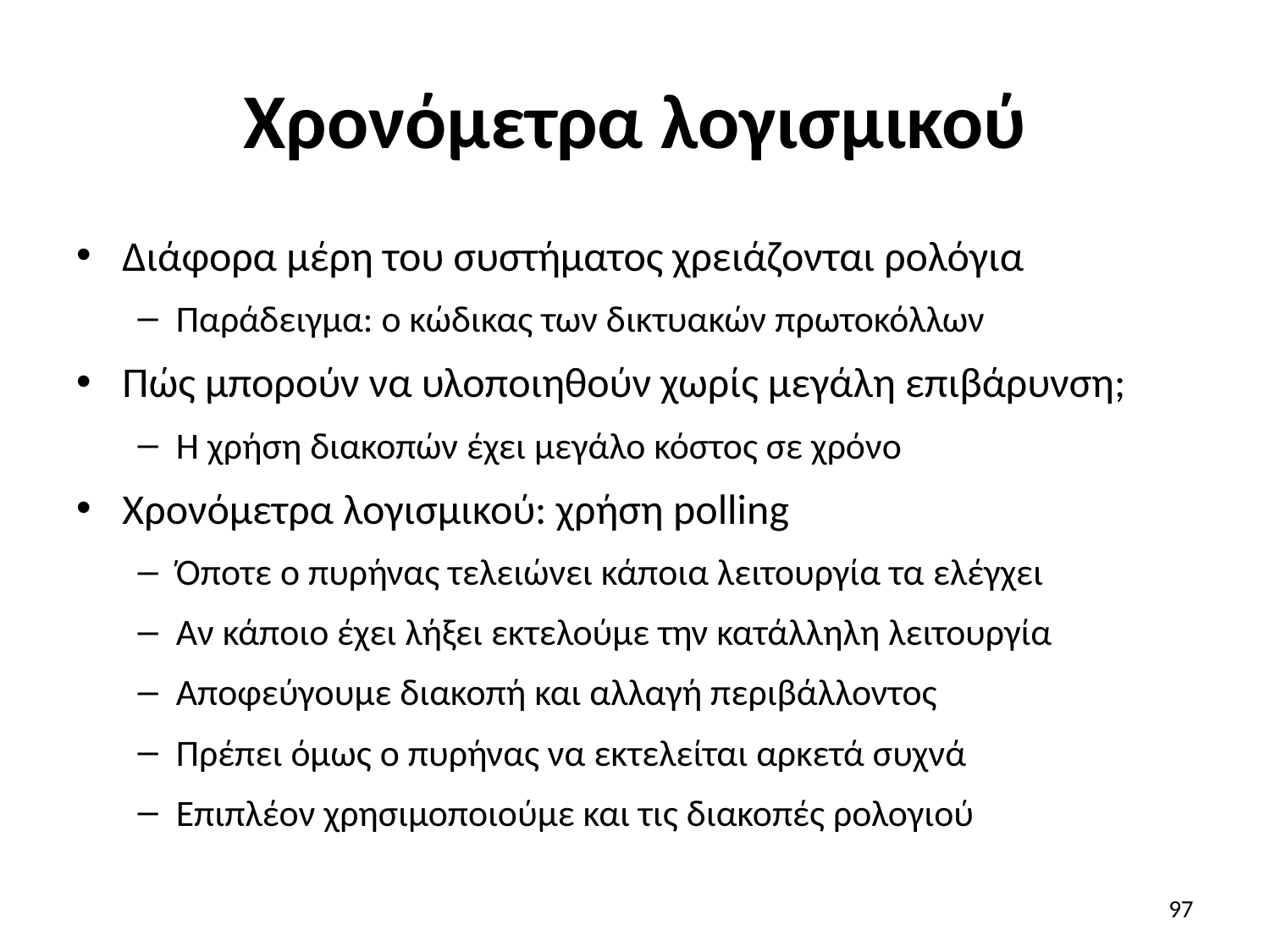

# Χρονόμετρα λογισμικού
Διάφορα μέρη του συστήματος χρειάζονται ρολόγια
Παράδειγμα: ο κώδικας των δικτυακών πρωτοκόλλων
Πώς μπορούν να υλοποιηθούν χωρίς μεγάλη επιβάρυνση;
Η χρήση διακοπών έχει μεγάλο κόστος σε χρόνο
Χρονόμετρα λογισμικού: χρήση polling
Όποτε ο πυρήνας τελειώνει κάποια λειτουργία τα ελέγχει
Αν κάποιο έχει λήξει εκτελούμε την κατάλληλη λειτουργία
Αποφεύγουμε διακοπή και αλλαγή περιβάλλοντος
Πρέπει όμως ο πυρήνας να εκτελείται αρκετά συχνά
Επιπλέον χρησιμοποιούμε και τις διακοπές ρολογιού
97